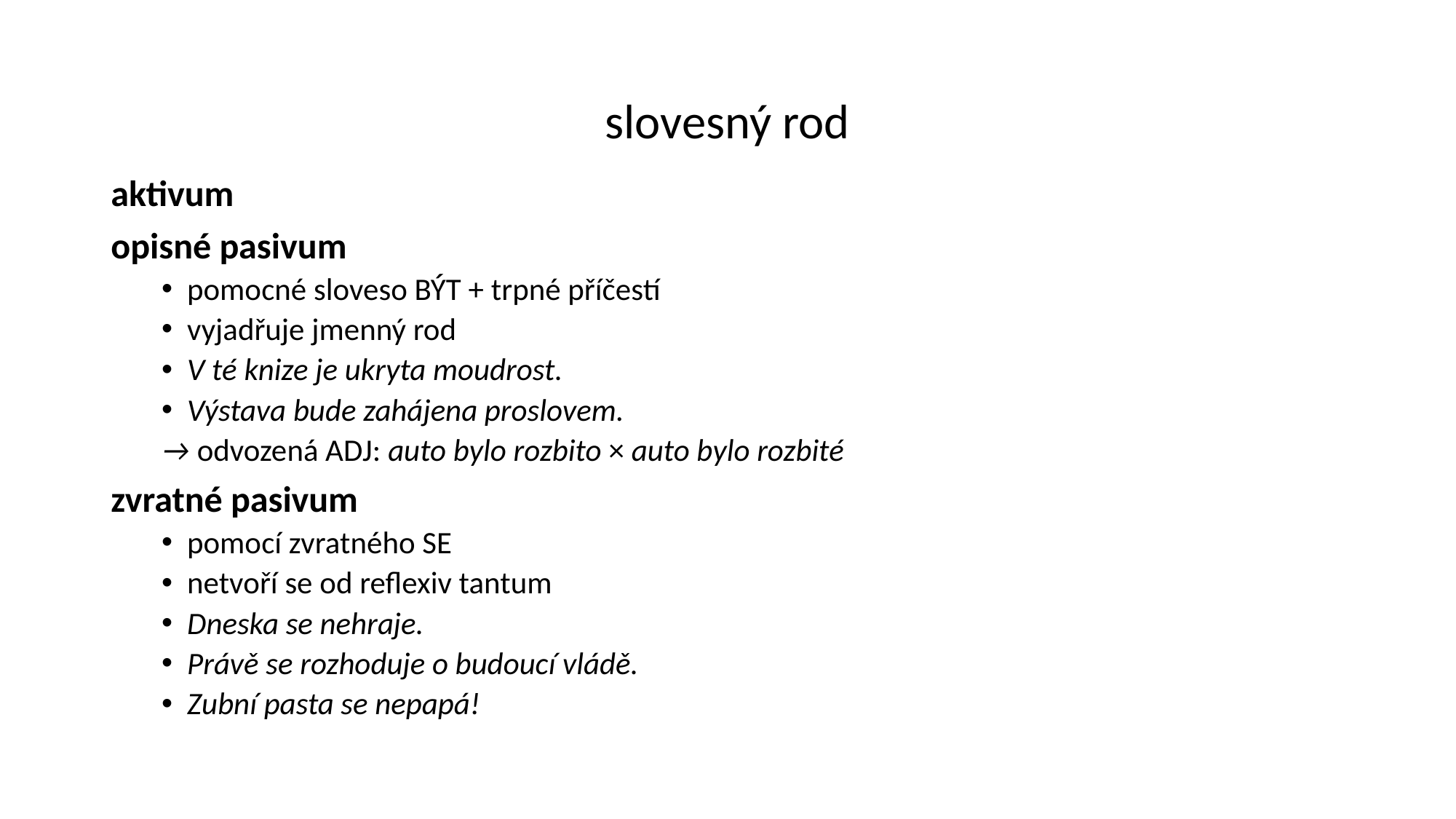

# slovesný rod
aktivum
opisné pasivum
pomocné sloveso BÝT + trpné příčestí
vyjadřuje jmenný rod
V té knize je ukryta moudrost.
Výstava bude zahájena proslovem.
→ odvozená ADJ: auto bylo rozbito × auto bylo rozbité
zvratné pasivum
pomocí zvratného SE
netvoří se od reflexiv tantum
Dneska se nehraje.
Právě se rozhoduje o budoucí vládě.
Zubní pasta se nepapá!